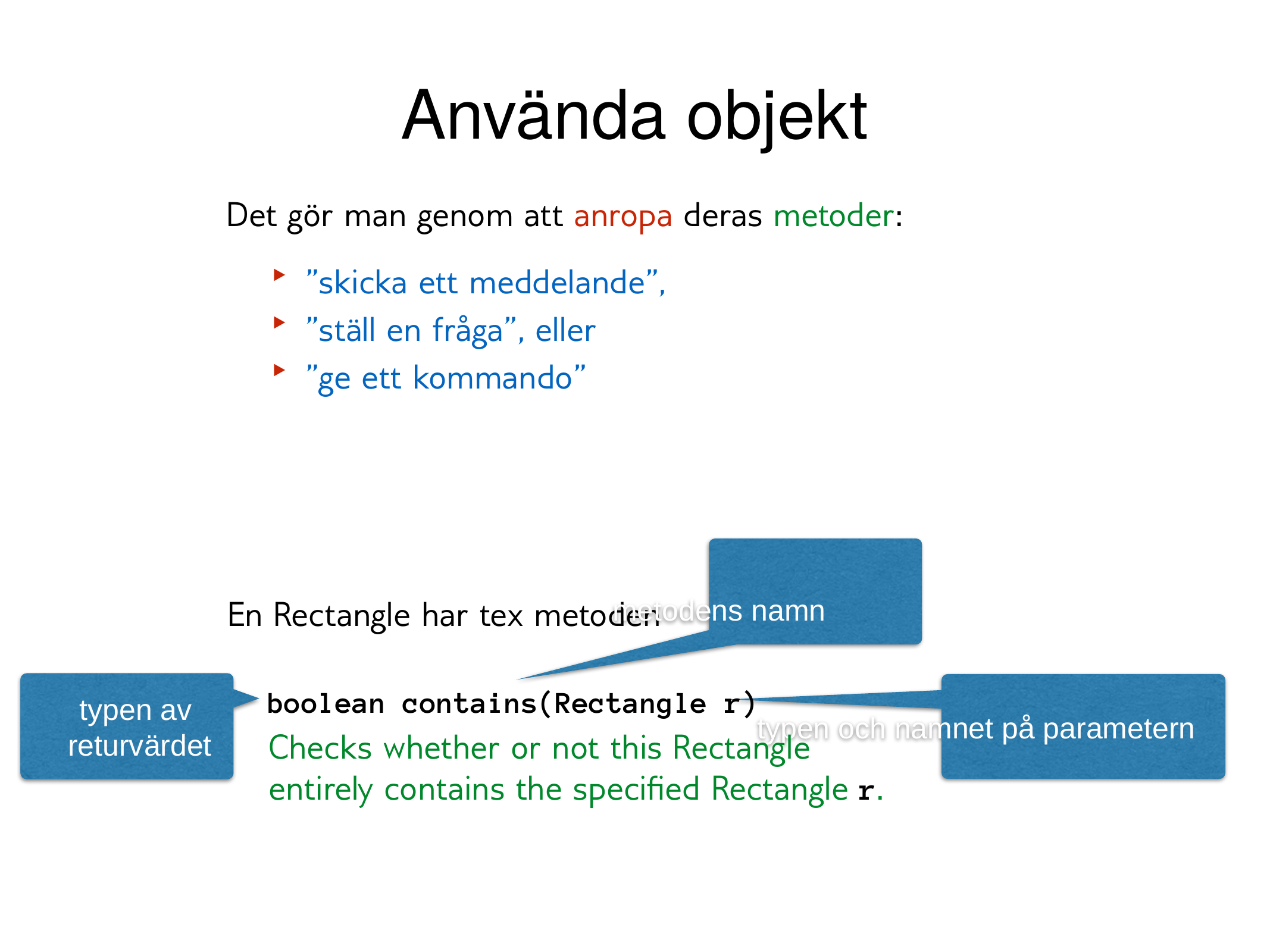

Använda objekt
Det gör man genom att anropa deras metoder:
”skicka ett meddelande”,
”ställ en fråga”, eller
”ge ett kommando”
metodens namn
En Rectangle har tex metoden
typen av
returvärdet
typen och namnet på parametern
boolean contains(Rectangle r)
Checks whether or not this Rectangle entirely contains the specified Rectangle r.